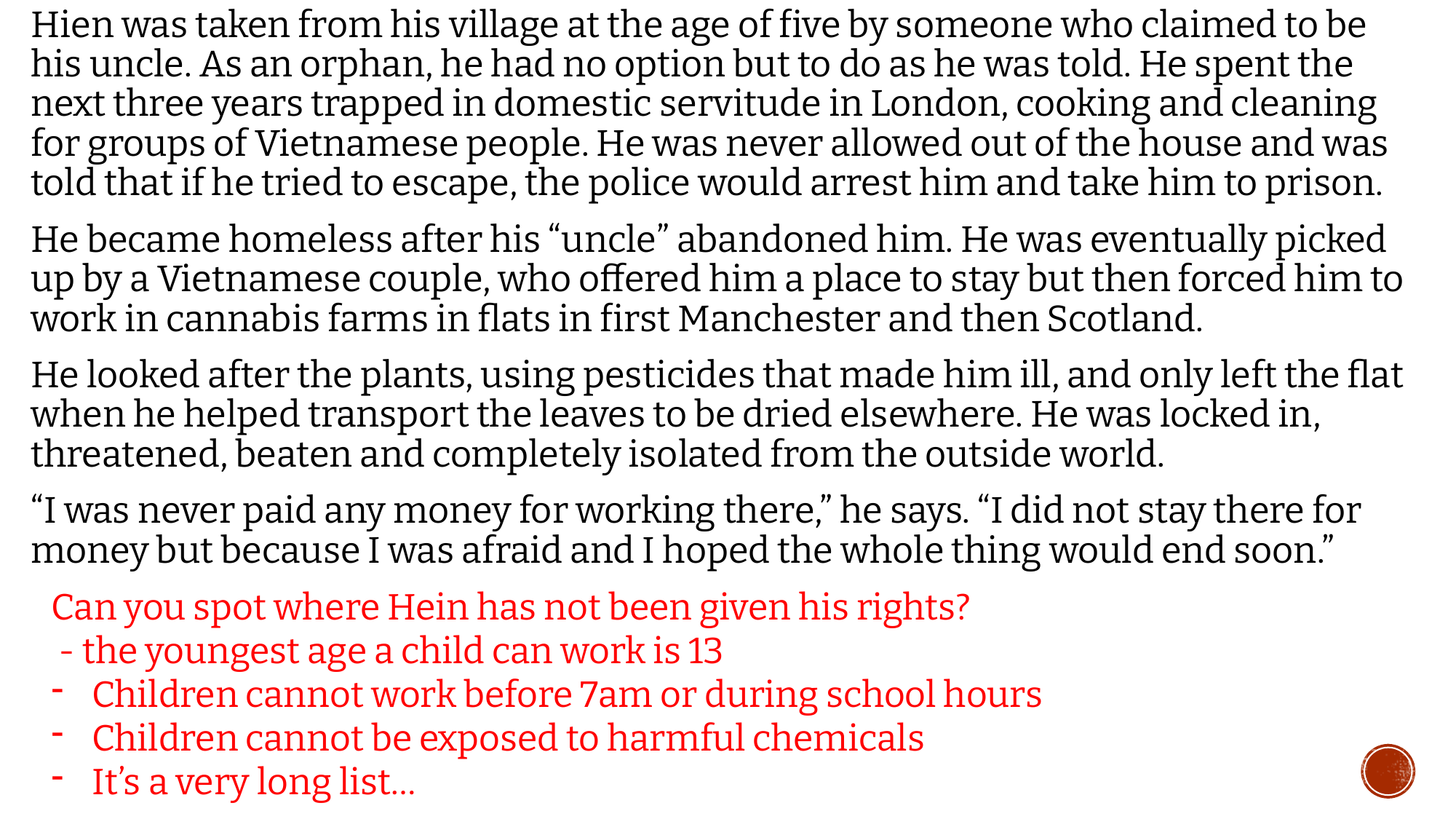

Hien was taken from his village at the age of five by someone who claimed to be his uncle. As an orphan, he had no option but to do as he was told. He spent the next three years trapped in domestic servitude in London, cooking and cleaning for groups of Vietnamese people. He was never allowed out of the house and was told that if he tried to escape, the police would arrest him and take him to prison.
He became homeless after his “uncle” abandoned him. He was eventually picked up by a Vietnamese couple, who offered him a place to stay but then forced him to work in cannabis farms in flats in first Manchester and then Scotland.
He looked after the plants, using pesticides that made him ill, and only left the flat when he helped transport the leaves to be dried elsewhere. He was locked in, threatened, beaten and completely isolated from the outside world.
“I was never paid any money for working there,” he says. “I did not stay there for money but because I was afraid and I hoped the whole thing would end soon.”

Can you spot where Hein has not been given his rights?
 - the youngest age a child can work is 13
Children cannot work before 7am or during school hours
Children cannot be exposed to harmful chemicals
It’s a very long list…